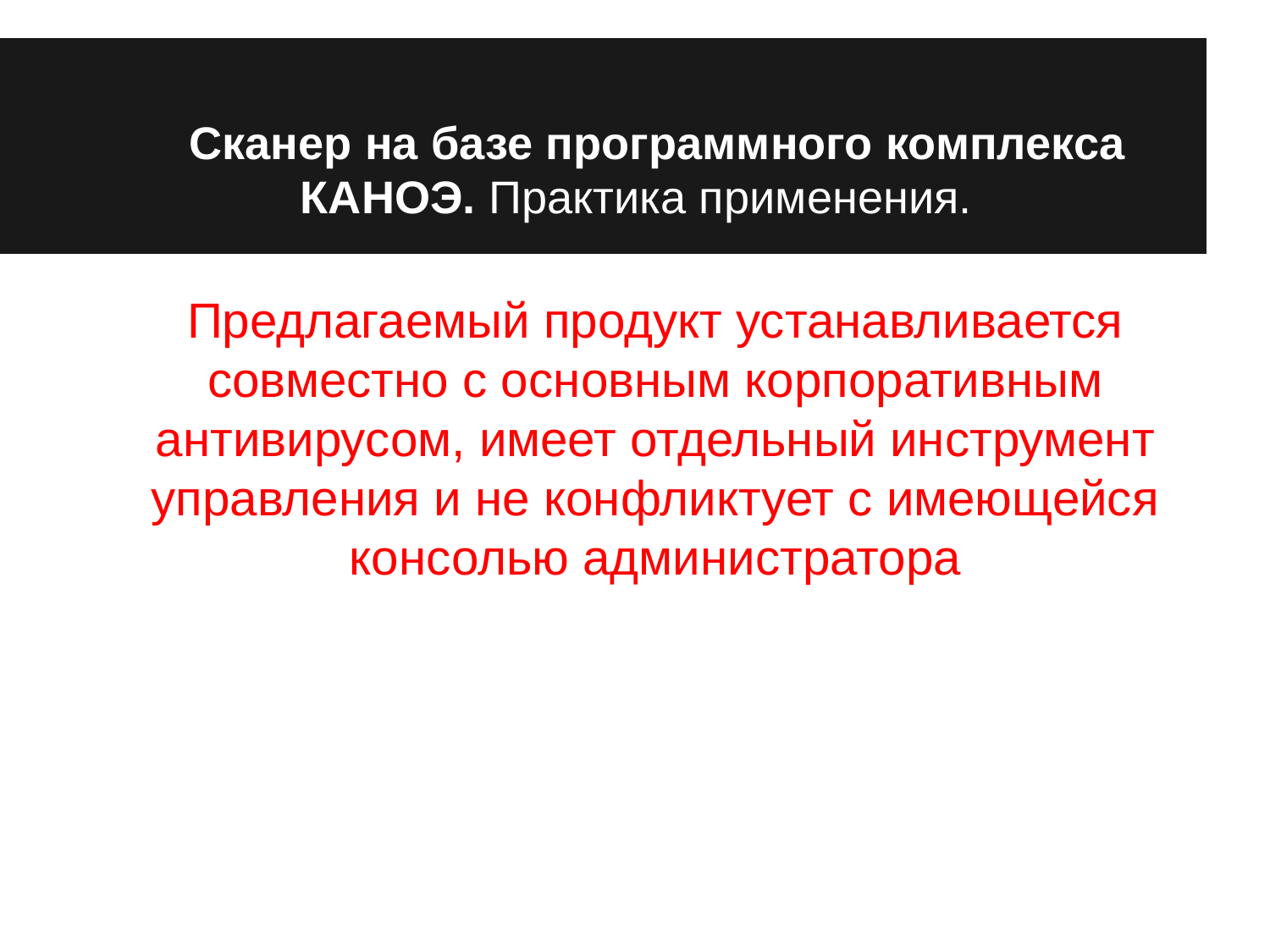

# Сканер на базе программного комплекса КАНОЭ. Практика применения.
Предлагаемый продукт устанавливается совместно с основным корпоративным антивирусом, имеет отдельный инструмент управления и не конфликтует с имеющейся консолью администратора